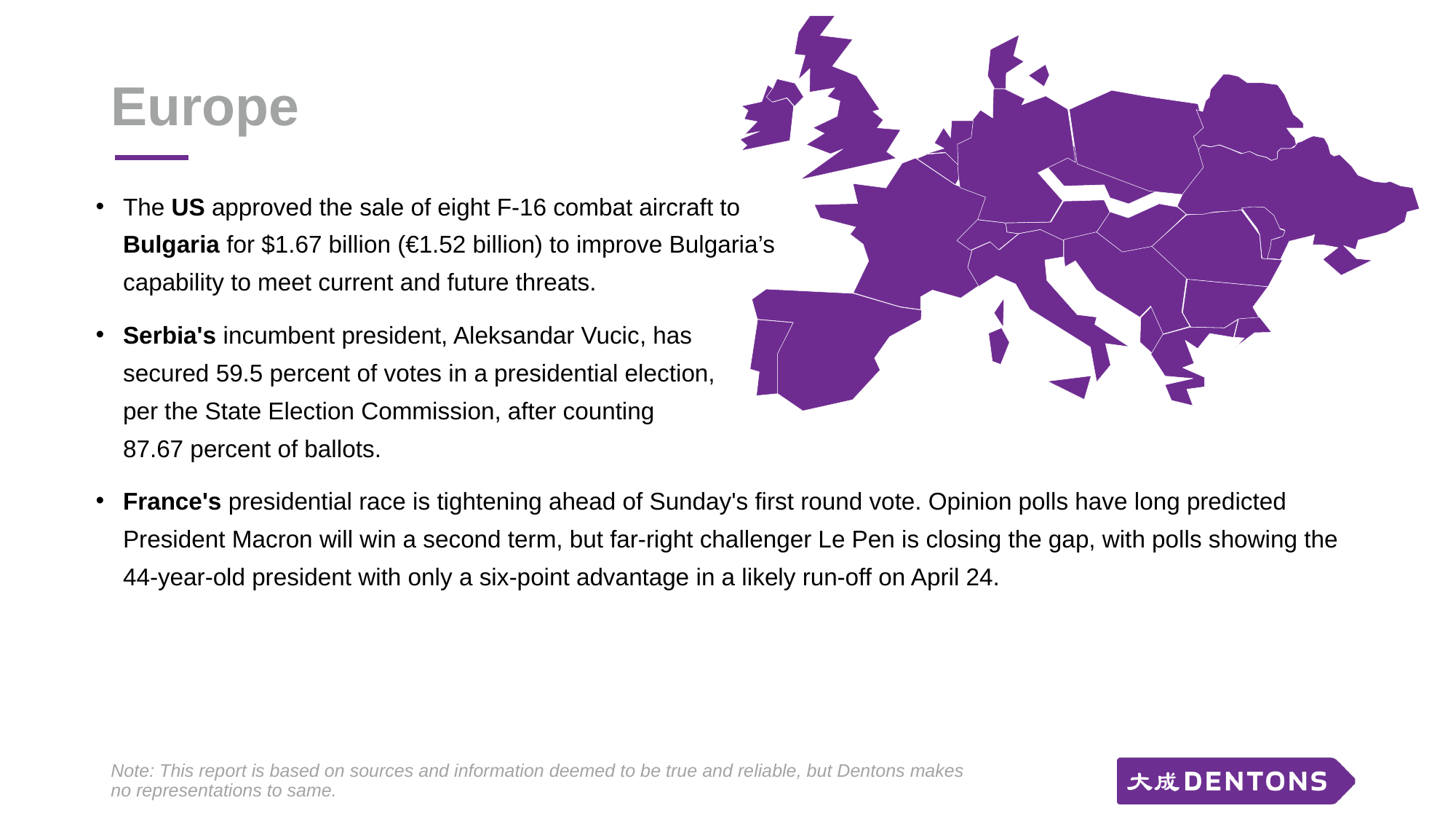

# Europe
The US approved the sale of eight F-16 combat aircraft to
Bulgaria for $1.67 billion (€1.52 billion) to improve Bulgaria’s
capability to meet current and future threats.
Serbia's incumbent president, Aleksandar Vucic, has
secured 59.5 percent of votes in a presidential election,
per the State Election Commission, after counting
87.67 percent of ballots.
France's presidential race is tightening ahead of Sunday's first round vote. Opinion polls have long predicted President Macron will win a second term, but far-right challenger Le Pen is closing the gap, with polls showing the 44-year-old president with only a six-point advantage in a likely run-off on April 24.

Note: This report is based on sources and information deemed to be true and reliable, but Dentons makes no representations to same.